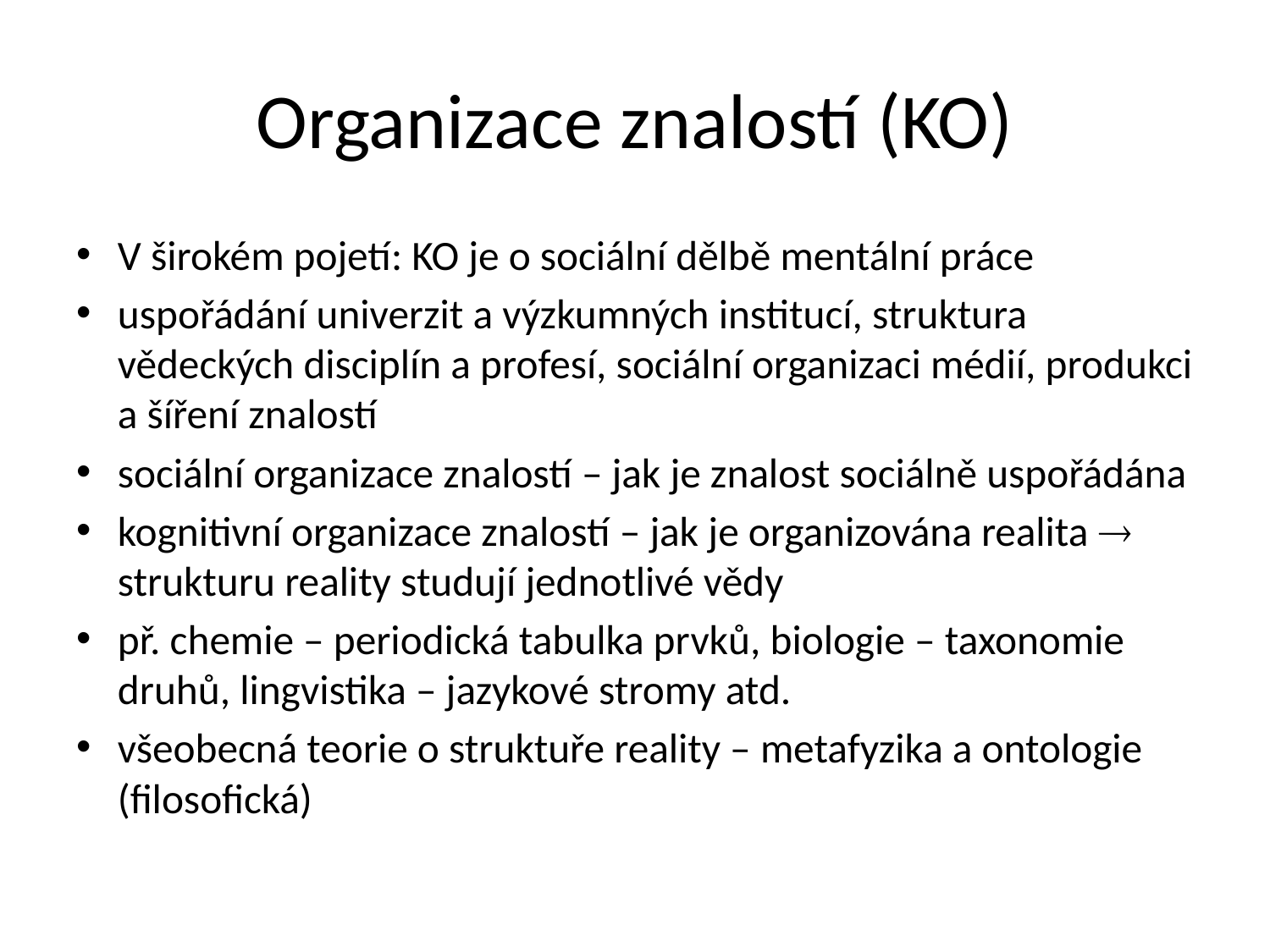

# Organizace znalostí (KO)
V širokém pojetí: KO je o sociální dělbě mentální práce
uspořádání univerzit a výzkumných institucí, struktura vědeckých disciplín a profesí, sociální organizaci médií, produkci a šíření znalostí
sociální organizace znalostí – jak je znalost sociálně uspořádána
kognitivní organizace znalostí – jak je organizována realita → strukturu reality studují jednotlivé vědy
př. chemie – periodická tabulka prvků, biologie – taxonomie druhů, lingvistika – jazykové stromy atd.
všeobecná teorie o struktuře reality – metafyzika a ontologie (filosofická)